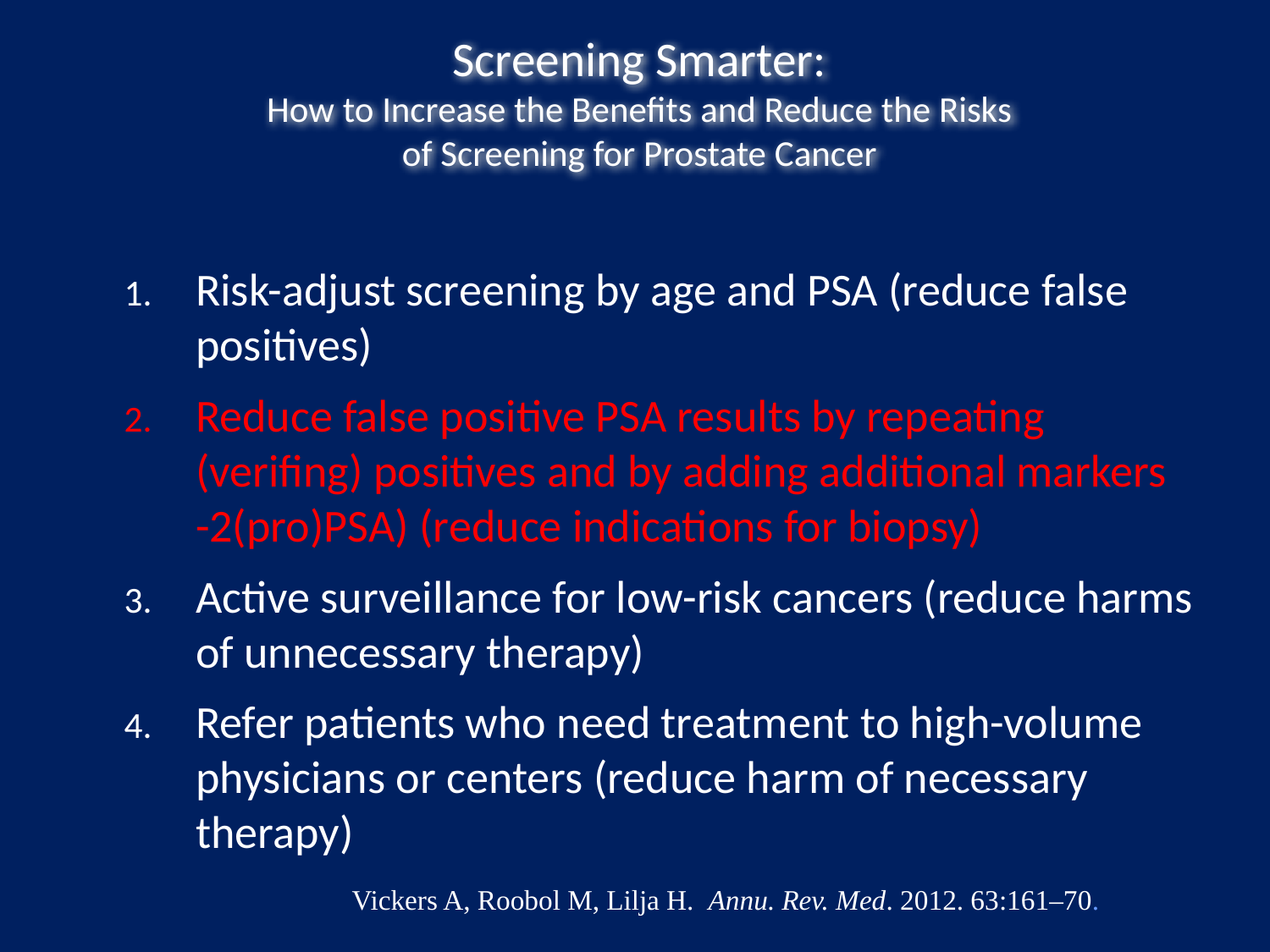

# Screening Smarter: How to Increase the Benefits and Reduce the Risks of Screening for Prostate Cancer
Risk-adjust screening by age and PSA (reduce false positives)
Reduce false positive PSA results by repeating (verifing) positives and by adding additional markers  -2(pro)PSA) (reduce indications for biopsy)
Active surveillance for low-risk cancers (reduce harms of unnecessary therapy)
Refer patients who need treatment to high-volume physicians or centers (reduce harm of necessary therapy)
Vickers A, Roobol M, Lilja H.  Annu. Rev. Med. 2012. 63:161–70.